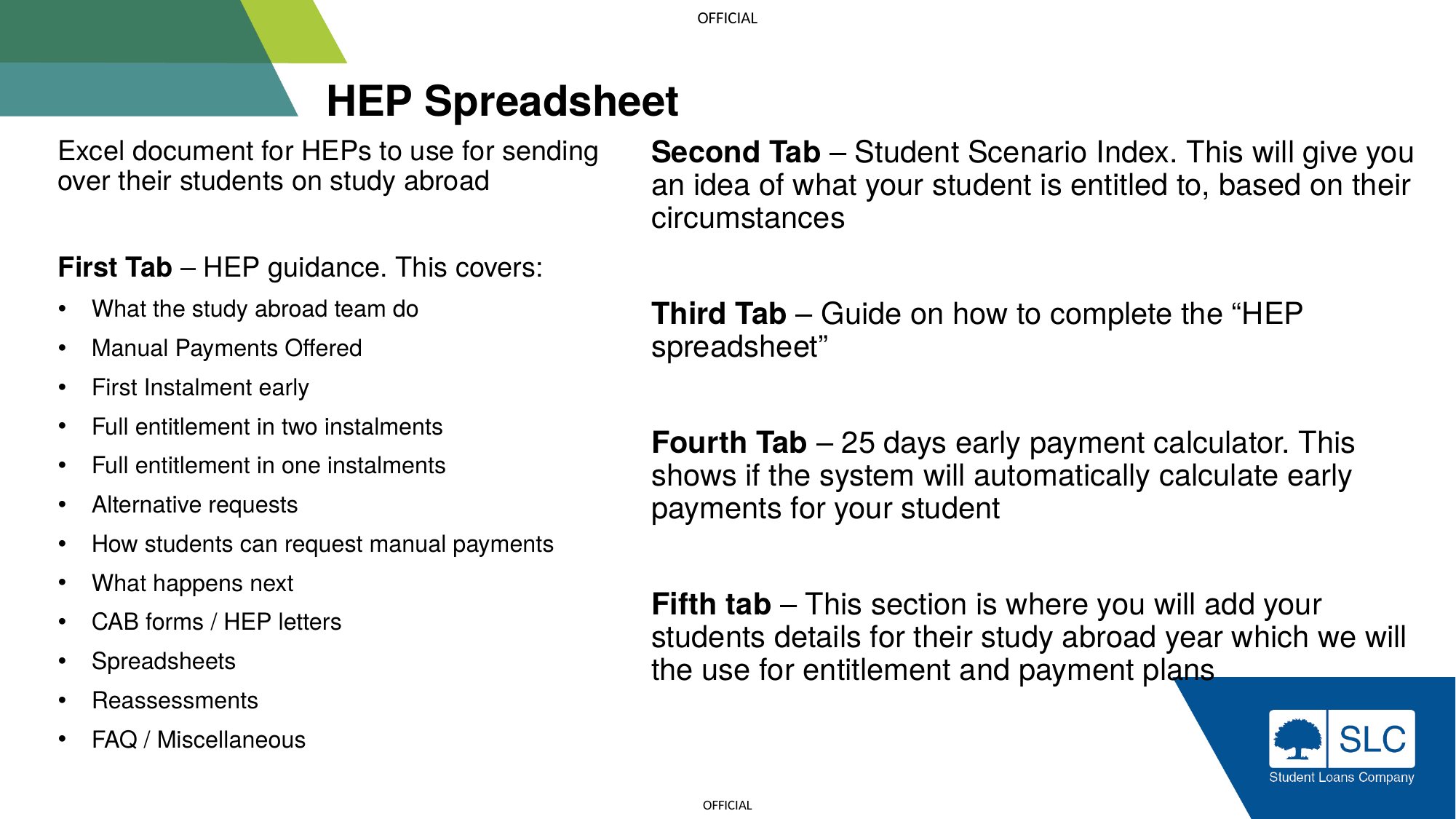

# HEP Spreadsheet
Excel document for HEPs to use for sending over their students on study abroad

First Tab – HEP guidance. This covers:
What the study abroad team do
Manual Payments Offered
First Instalment early
Full entitlement in two instalments
Full entitlement in one instalments
Alternative requests
How students can request manual payments
What happens next
CAB forms / HEP letters
Spreadsheets
Reassessments
FAQ / Miscellaneous

Second Tab – Student Scenario Index. This will give you an idea of what your student is entitled to, based on their circumstances

Third Tab – Guide on how to complete the “HEP spreadsheet”

Fourth Tab – 25 days early payment calculator. This shows if the system will automatically calculate early payments for your student

Fifth tab – This section is where you will add your students details for their study abroad year which we will the use for entitlement and payment plans